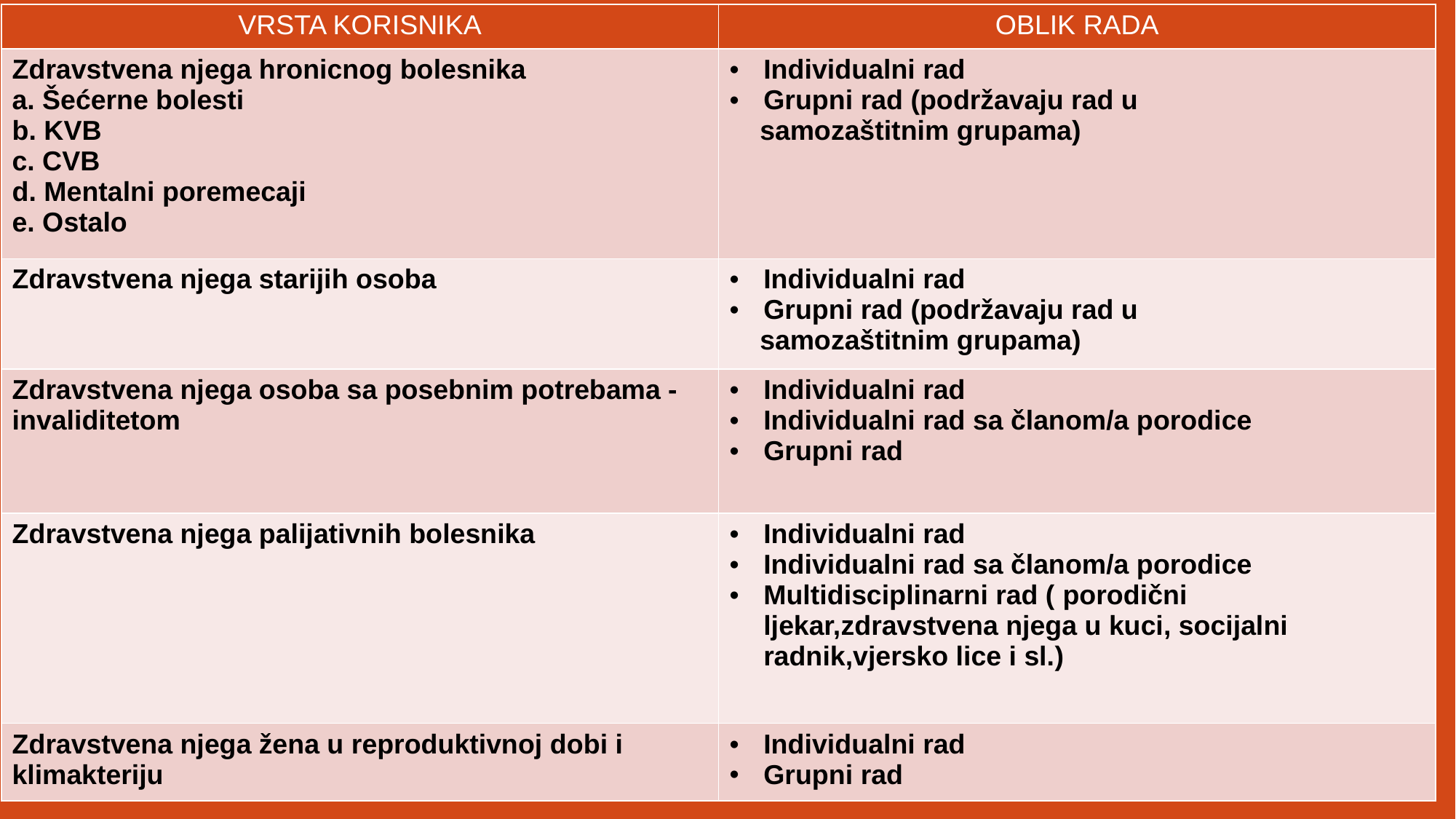

| VRSTA KORISNIKA | OBLIK RADA |
| --- | --- |
| Zdravstvena njega hronicnog bolesnika a. Šećerne bolesti b. KVB c. CVB d. Mentalni poremecaji e. Ostalo | Individualni rad Grupni rad (podržavaju rad u samozaštitnim grupama) |
| Zdravstvena njega starijih osoba | Individualni rad Grupni rad (podržavaju rad u samozaštitnim grupama) |
| Zdravstvena njega osoba sa posebnim potrebama -invaliditetom | Individualni rad Individualni rad sa članom/a porodice Grupni rad |
| Zdravstvena njega palijativnih bolesnika | Individualni rad Individualni rad sa članom/a porodice Multidisciplinarni rad ( porodični ljekar,zdravstvena njega u kuci, socijalni radnik,vjersko lice i sl.) |
| Zdravstvena njega žena u reproduktivnoj dobi i klimakteriju | Individualni rad Grupni rad |